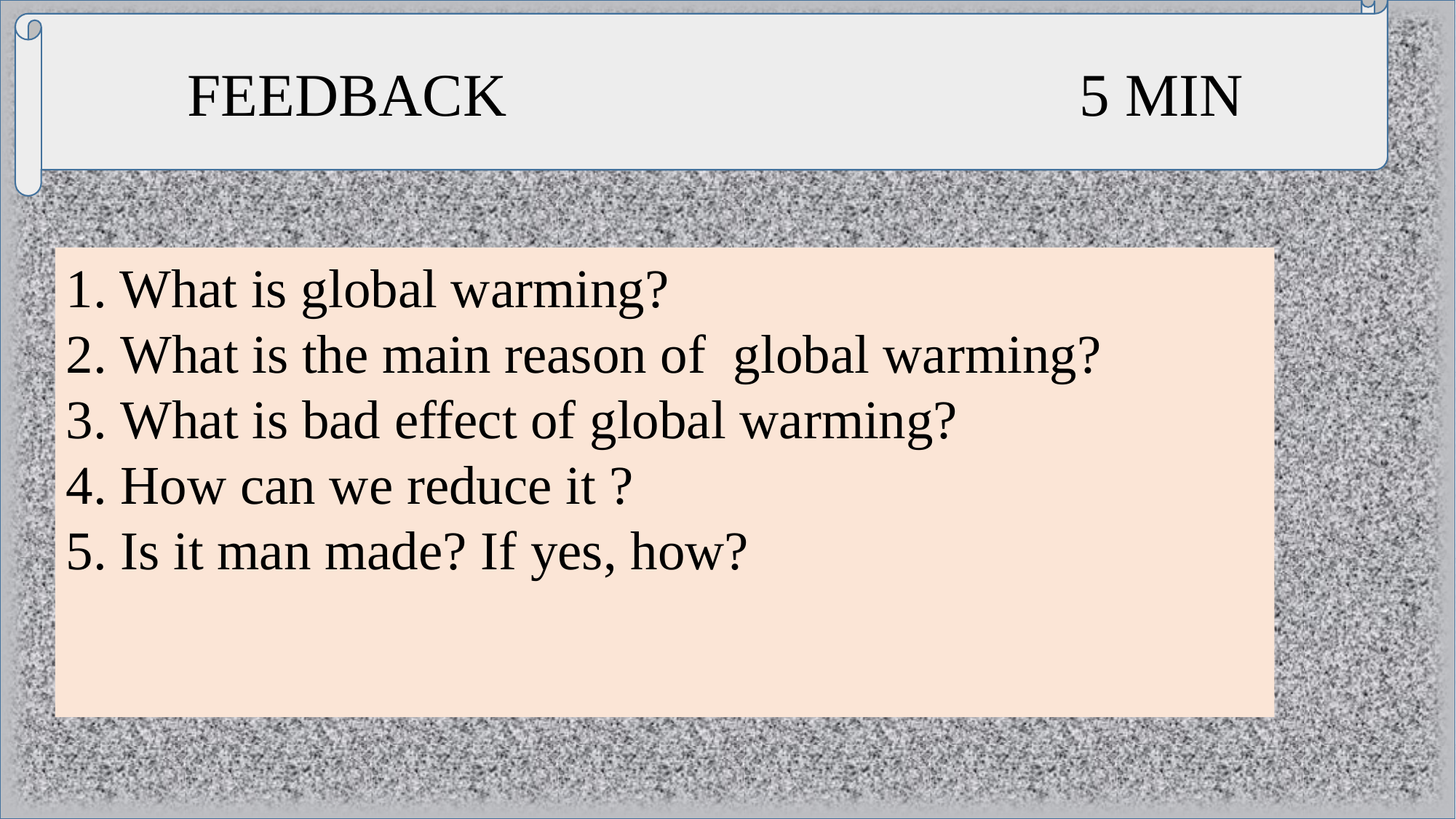

FEEDBACK                                      5 MIN
1. What is global warming?
What is the main reason of  global warming?
What is bad effect of global warming?
How can we reduce it ?
Is it man made? If yes, how?